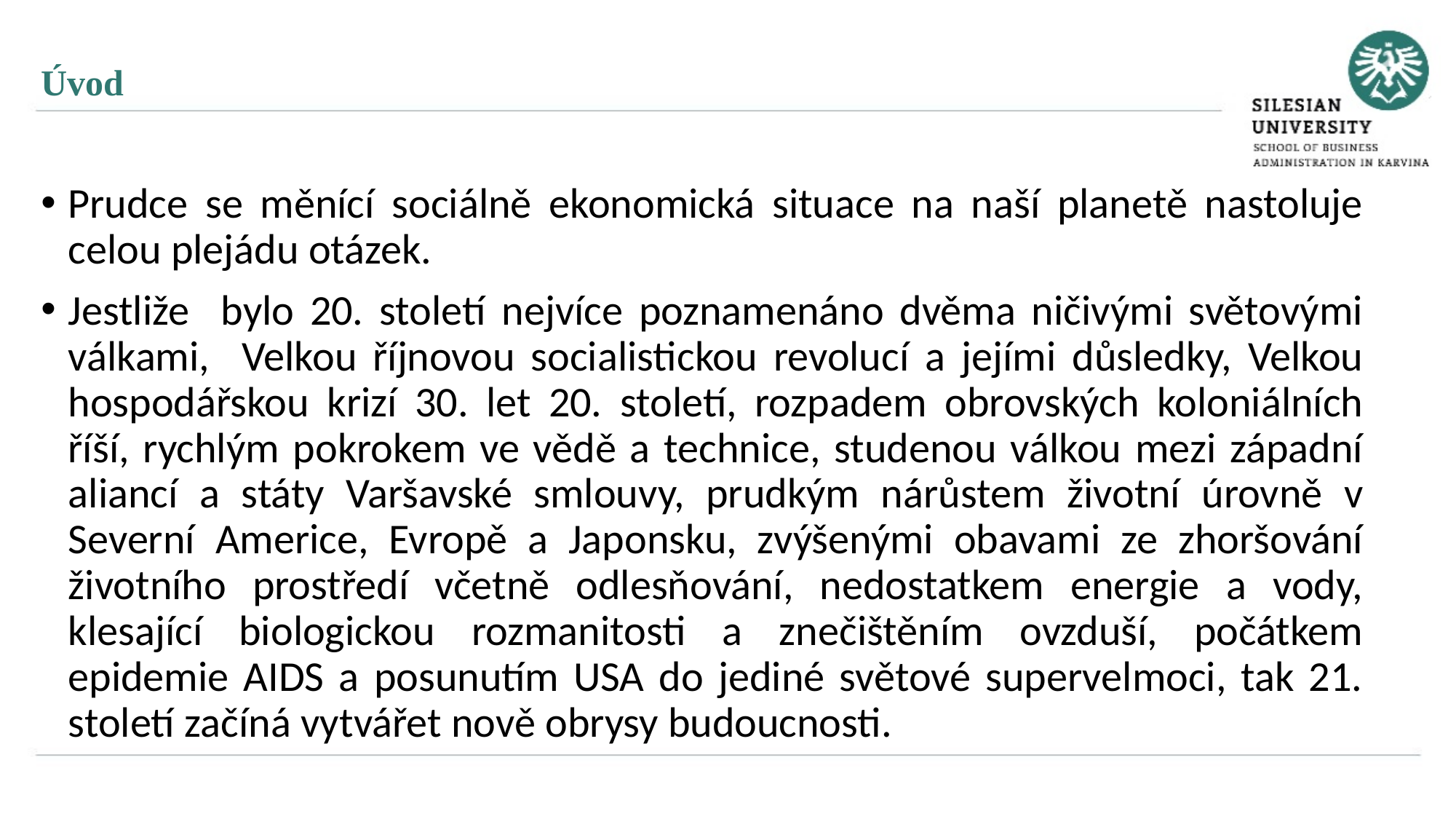

Úvod
Prudce se měnící sociálně ekonomická situace na naší planetě nastoluje celou plejádu otázek.
Jestliže  bylo 20. století nejvíce poznamenáno dvěma ničivými světovými válkami,  Velkou říjnovou socialistickou revolucí a jejími důsledky, Velkou hospodářskou krizí 30. let 20. století, rozpadem obrovských koloniálních říší, rychlým pokrokem ve vědě a technice, studenou válkou mezi západní aliancí a státy Varšavské smlouvy, prudkým nárůstem životní úrovně v Severní Americe, Evropě a Japonsku, zvýšenými obavami ze zhoršování životního prostředí včetně odlesňování, nedostatkem energie a vody, klesající biologickou rozmanitosti a znečištěním ovzduší, počátkem epidemie AIDS a posunutím USA do jediné světové supervelmoci, tak 21. století začíná vytvářet nově obrysy budoucnosti.